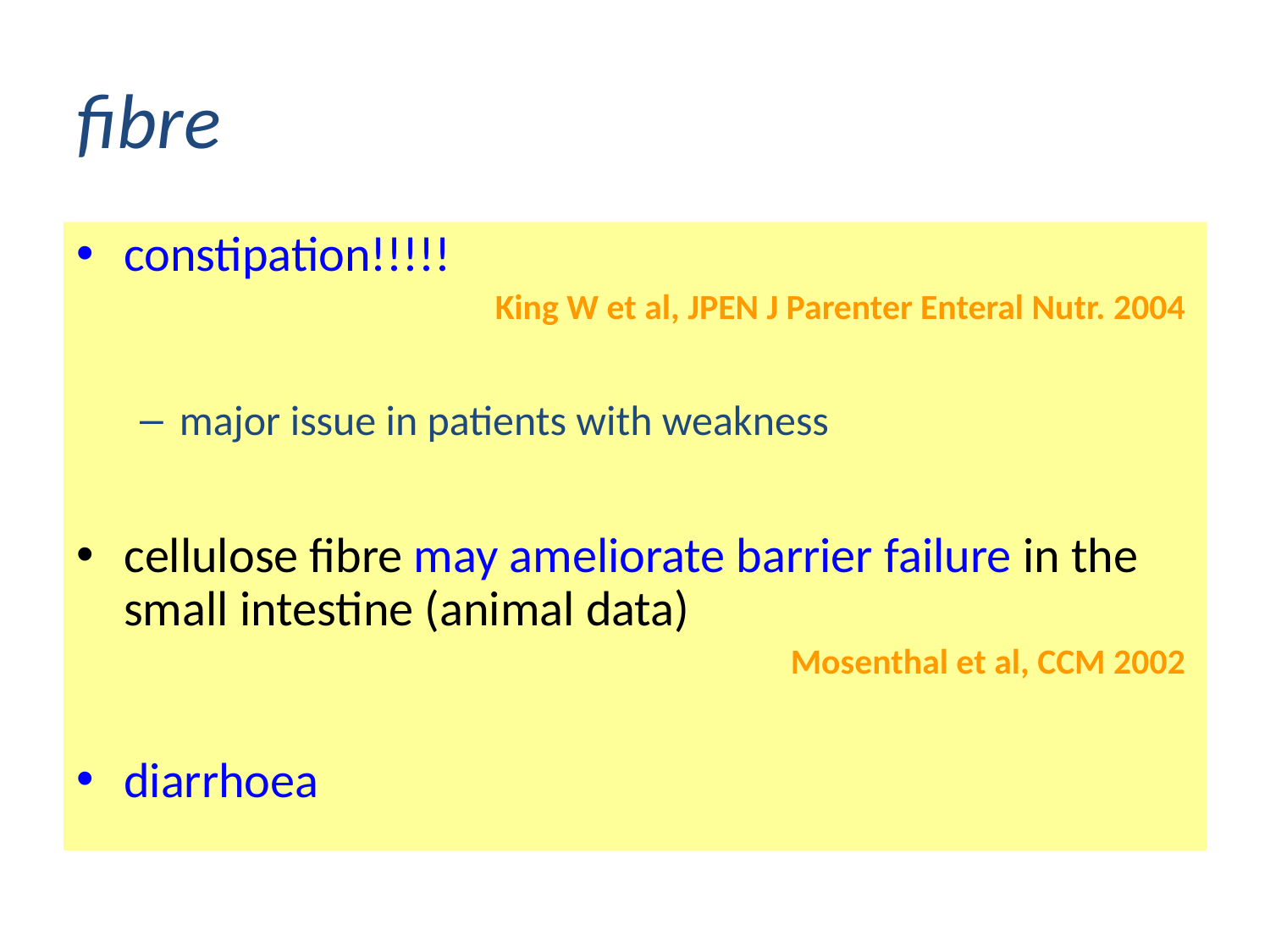

# fibre
constipation!!!!!
King W et al, JPEN J Parenter Enteral Nutr. 2004

major issue in patients with weakness

cellulose fibre may ameliorate barrier failure in the small intestine (animal data)
Mosenthal et al, CCM 2002

diarrhoea